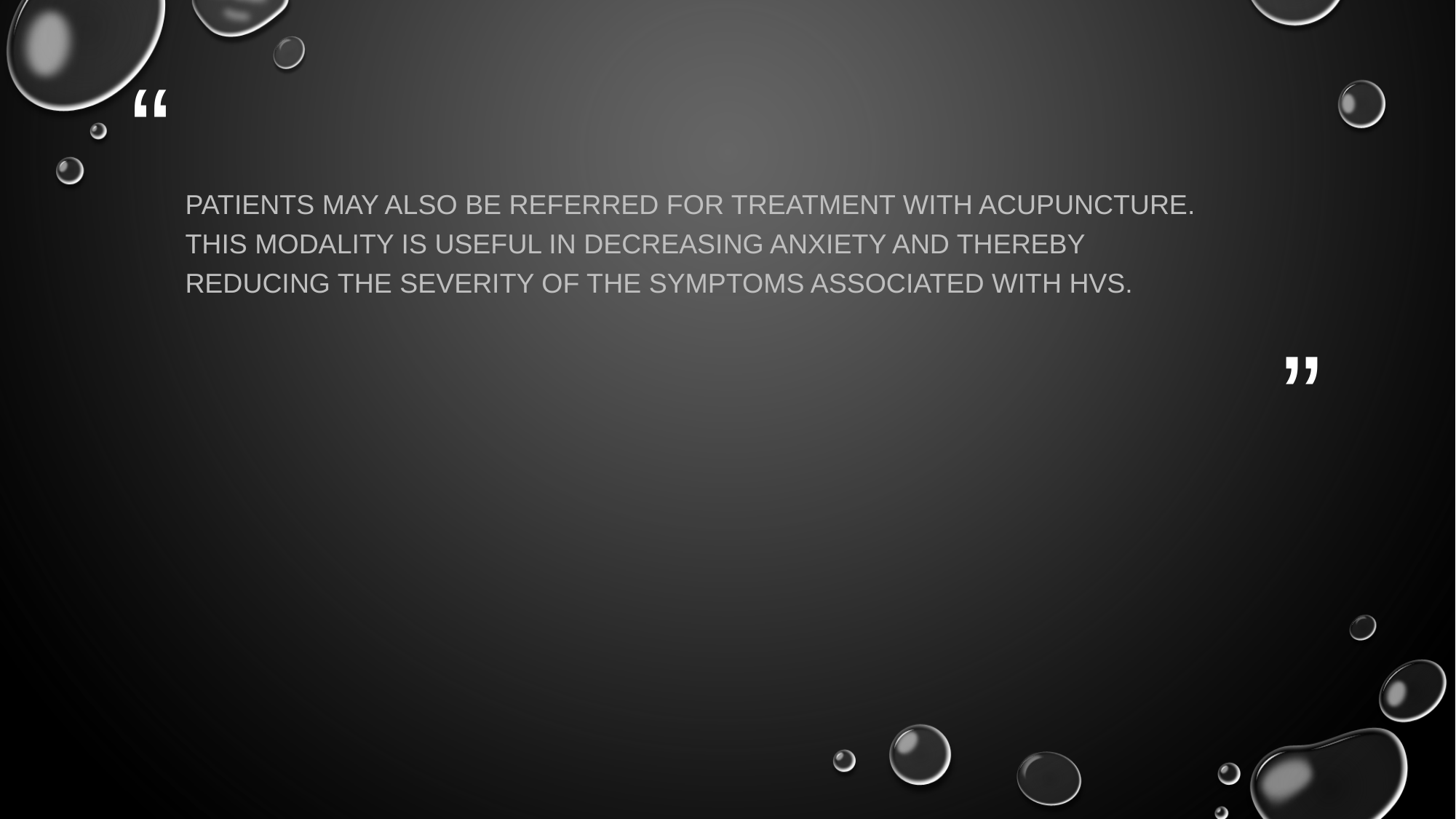

#
Patients may also be referred for treatment with acupuncture. This modality is useful in decreasing anxiety and thereby reducing the severity of the symptoms associated with HVS.